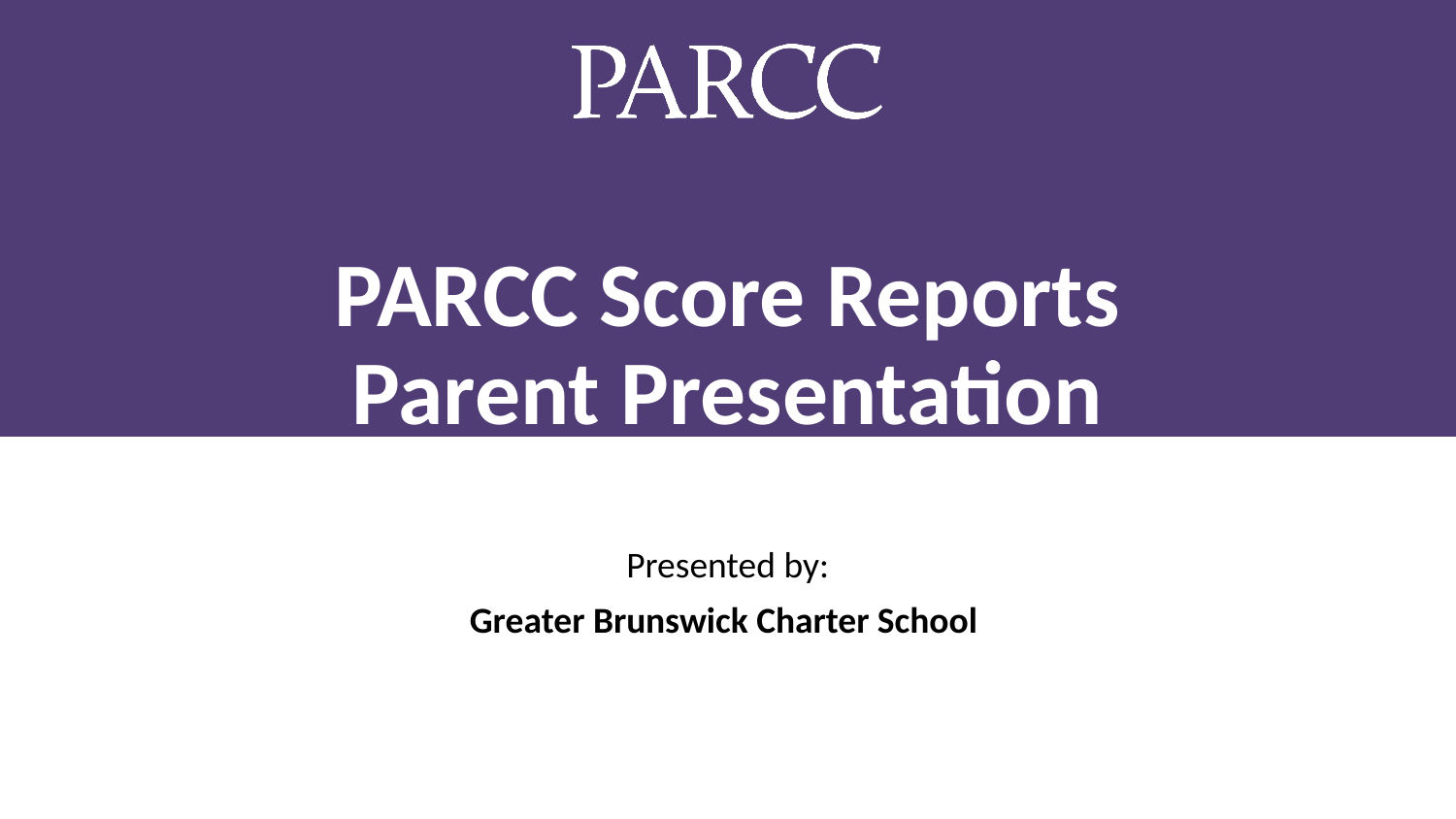

# PARCC Score Reports Parent Presentation
Presented by:
Greater Brunswick Charter School